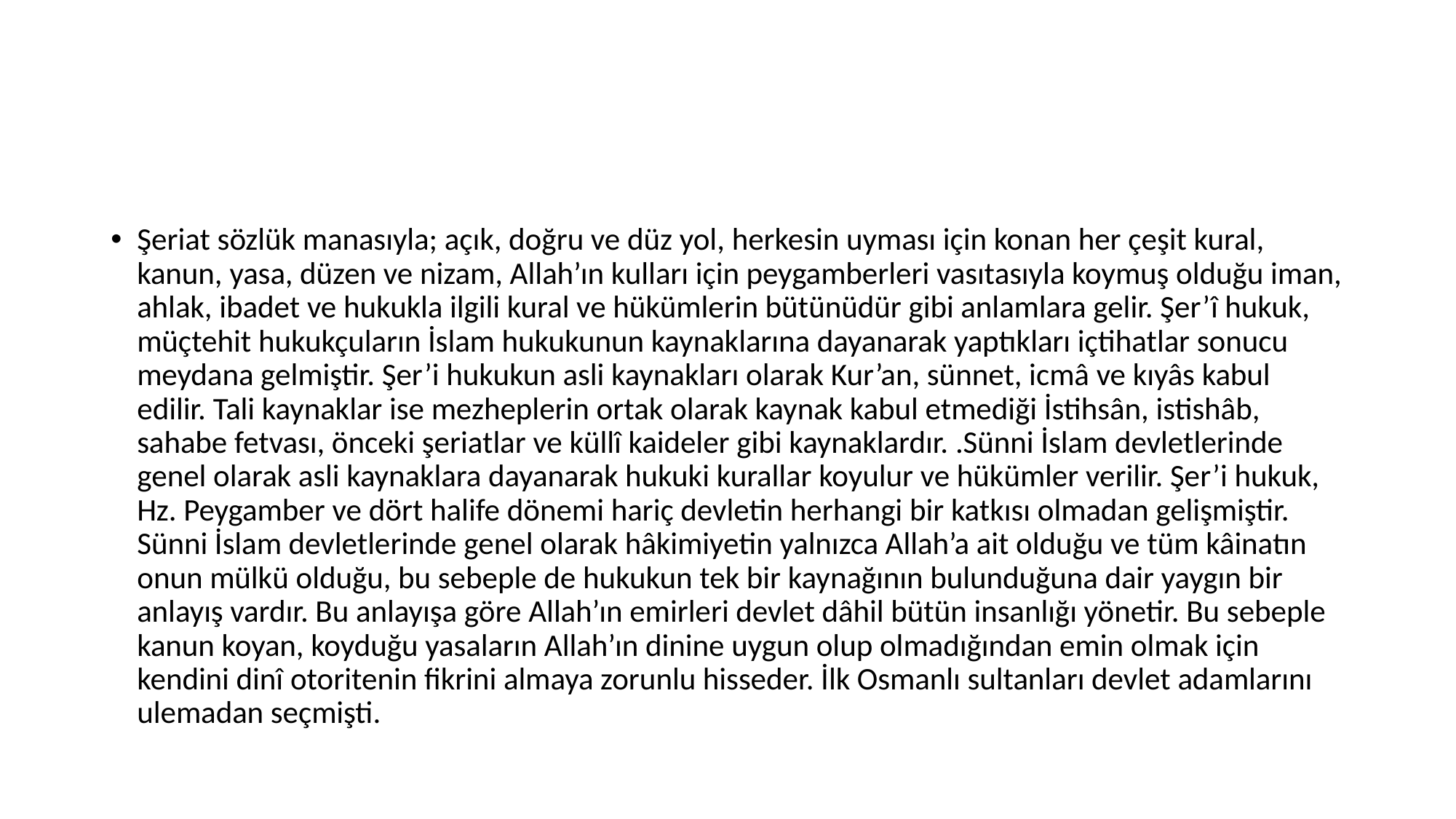

#
Şeriat sözlük manasıyla; açık, doğru ve düz yol, herkesin uyması için konan her çeşit kural, kanun, yasa, düzen ve nizam, Allah’ın kulları için peygamberleri vasıtasıyla koymuş olduğu iman, ahlak, ibadet ve hukukla ilgili kural ve hükümlerin bütünüdür gibi anlamlara gelir. Şer’î hukuk, müçtehit hukukçuların İslam hukukunun kaynaklarına dayanarak yaptıkları içtihatlar sonucu meydana gelmiştir. Şer’i hukukun asli kaynakları olarak Kur’an, sünnet, icmâ ve kıyâs kabul edilir. Tali kaynaklar ise mezheplerin ortak olarak kaynak kabul etmediği İstihsân, istishâb, sahabe fetvası, önceki şeriatlar ve küllî kaideler gibi kaynaklardır. .Sünni İslam devletlerinde genel olarak asli kaynaklara dayanarak hukuki kurallar koyulur ve hükümler verilir. Şer’i hukuk, Hz. Peygamber ve dört halife dönemi hariç devletin herhangi bir katkısı olmadan gelişmiştir. Sünni İslam devletlerinde genel olarak hâkimiyetin yalnızca Allah’a ait olduğu ve tüm kâinatın onun mülkü olduğu, bu sebeple de hukukun tek bir kaynağının bulunduğuna dair yaygın bir anlayış vardır. Bu anlayışa göre Allah’ın emirleri devlet dâhil bütün insanlığı yönetir. Bu sebeple kanun koyan, koyduğu yasaların Allah’ın dinine uygun olup olmadığından emin olmak için kendini dinî otoritenin fikrini almaya zorunlu hisseder. İlk Osmanlı sultanları devlet adamlarını ulemadan seçmişti.